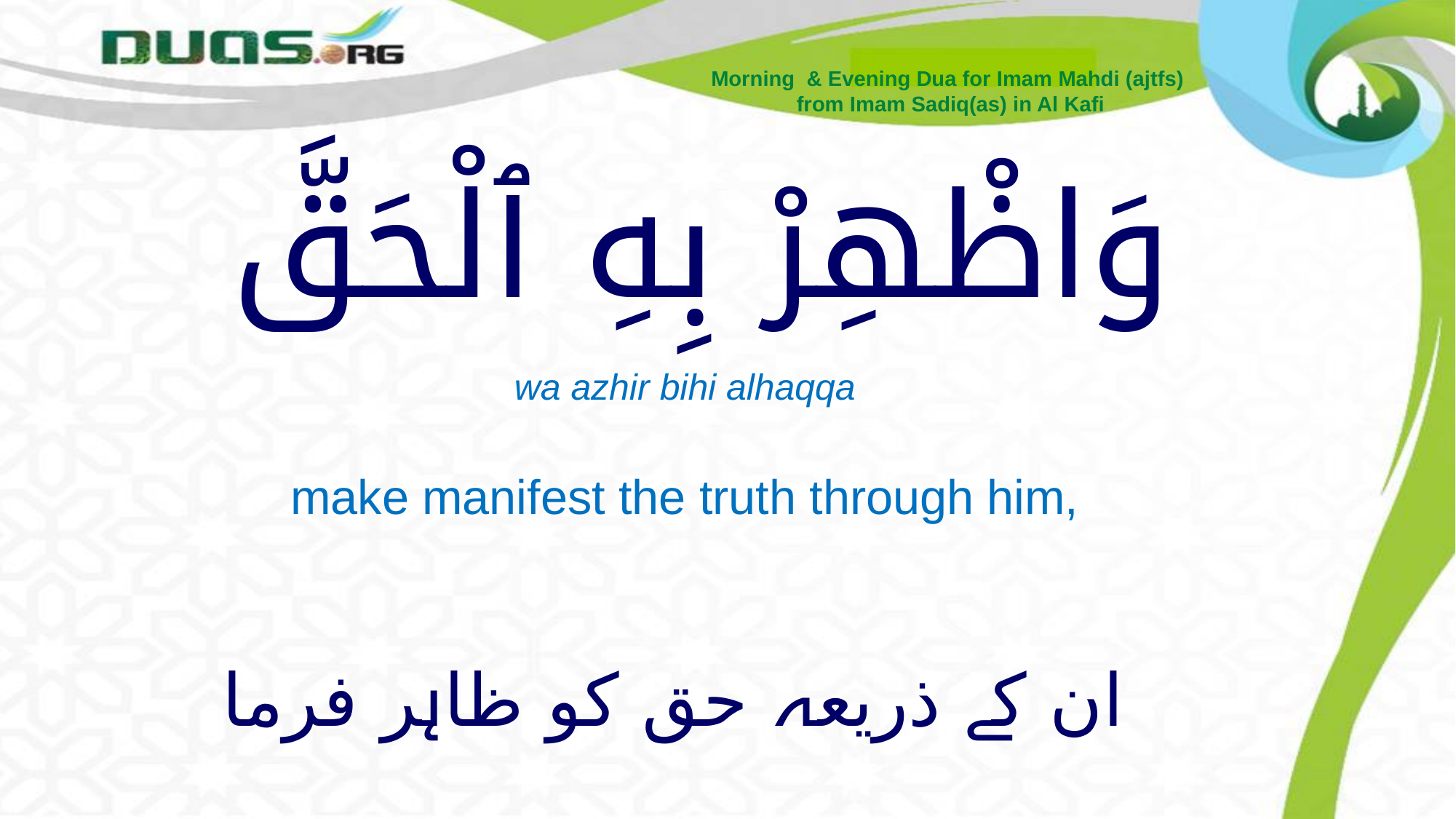

Morning  & Evening Dua for Imam Mahdi (ajtfs)
from Imam Sadiq(as) in Al Kafi
# وَاظْهِرْ بِهِ ٱلْحَقَّ

wa azhir bihi alhaqqa

make manifest the truth through him,
ان کے ذریعہ حق کو ظاہر فرما